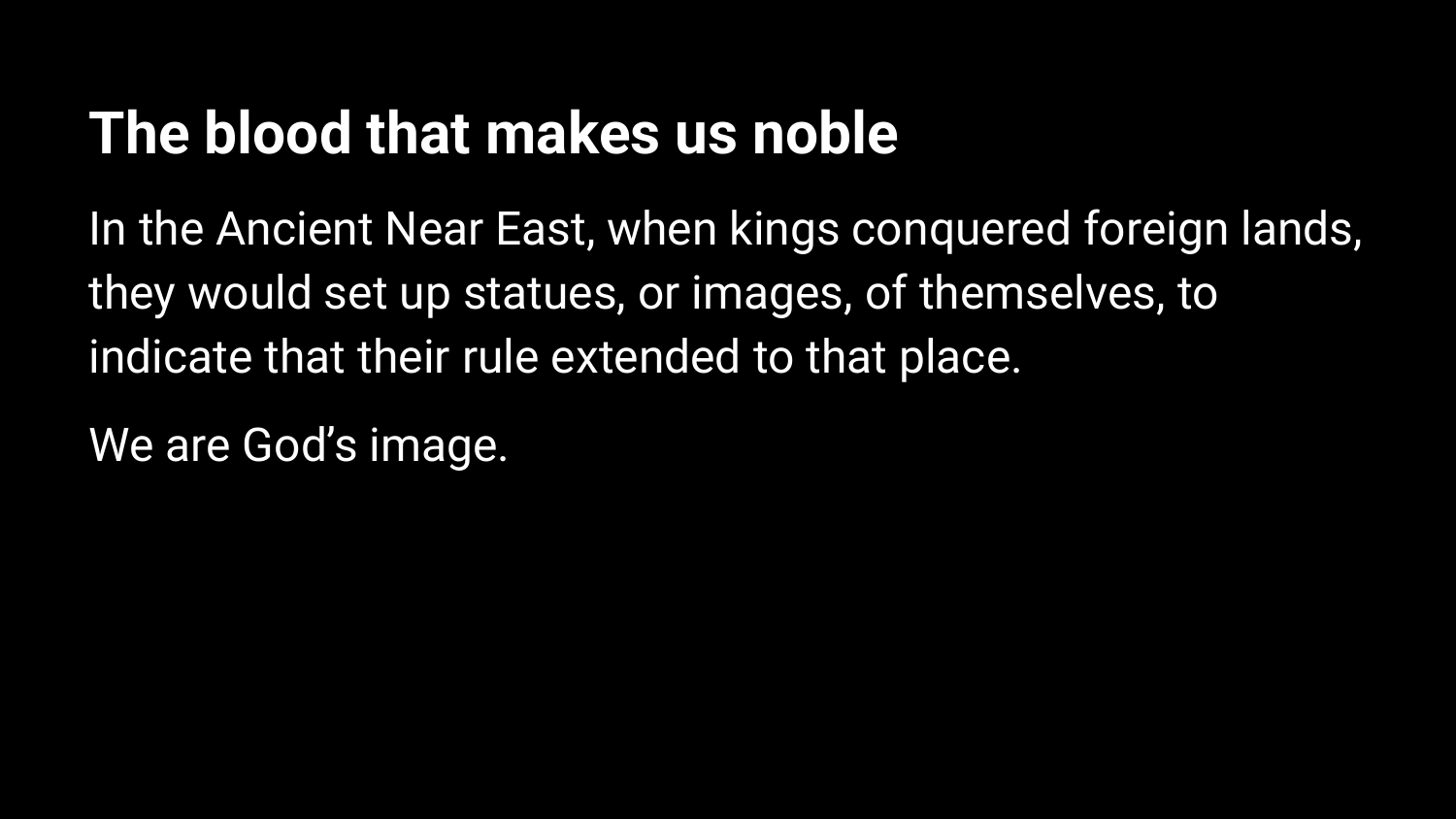

The blood that makes us noble
In the Ancient Near East, when kings conquered foreign lands, they would set up statues, or images, of themselves, to indicate that their rule extended to that place.
We are God’s image.